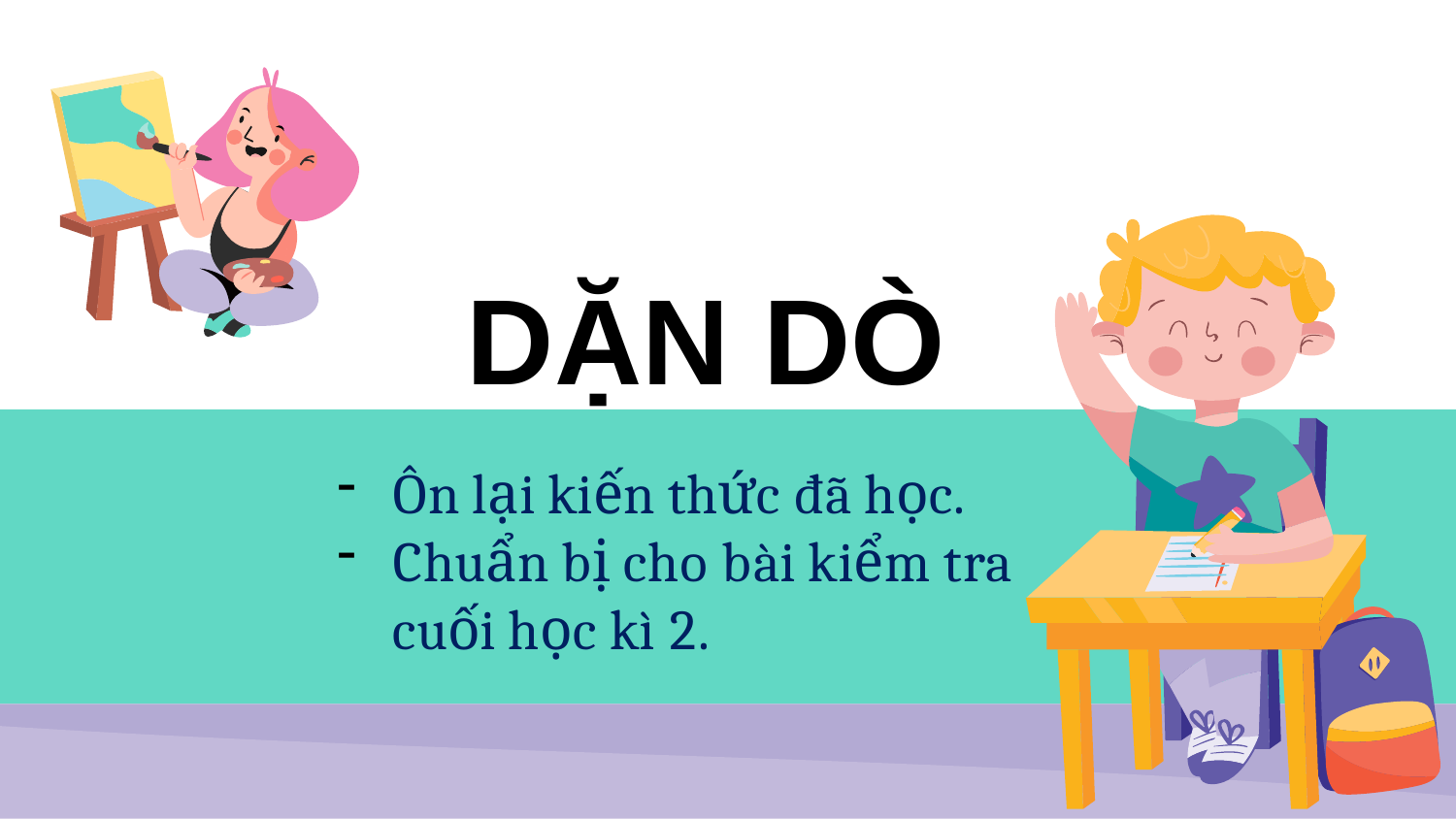

# DẶN DÒ
Ôn lại kiến thức đã học.
Chuẩn bị cho bài kiểm tra cuối học kì 2.